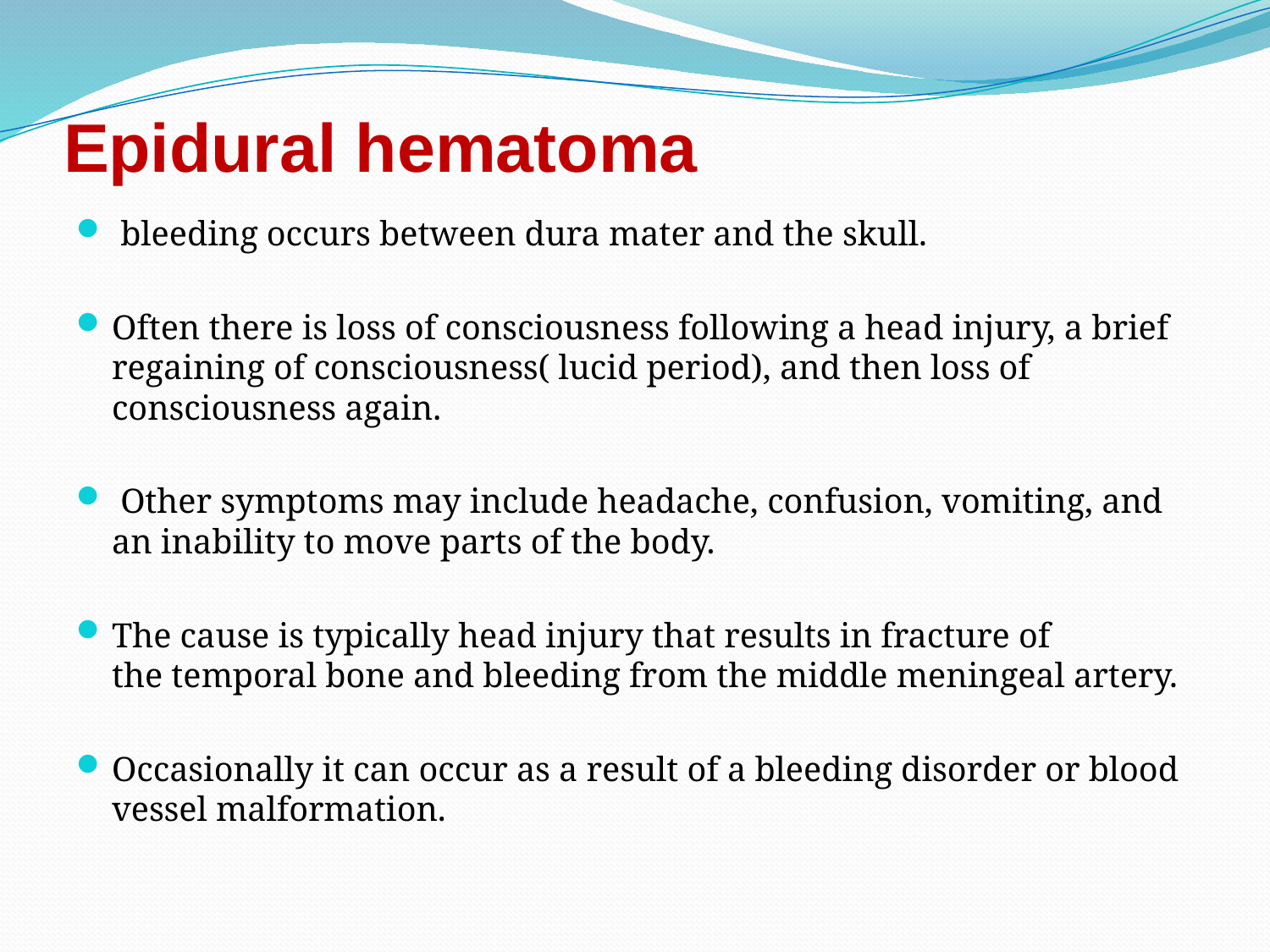

# Epidural hematoma
 bleeding occurs between dura mater and the skull.

Often there is loss of consciousness following a head injury, a brief regaining of consciousness( lucid period), and then loss of consciousness again.

 Other symptoms may include headache, confusion, vomiting, and an inability to move parts of the body.

The cause is typically head injury that results in fracture of the temporal bone and bleeding from the middle meningeal artery.

Occasionally it can occur as a result of a bleeding disorder or blood vessel malformation.